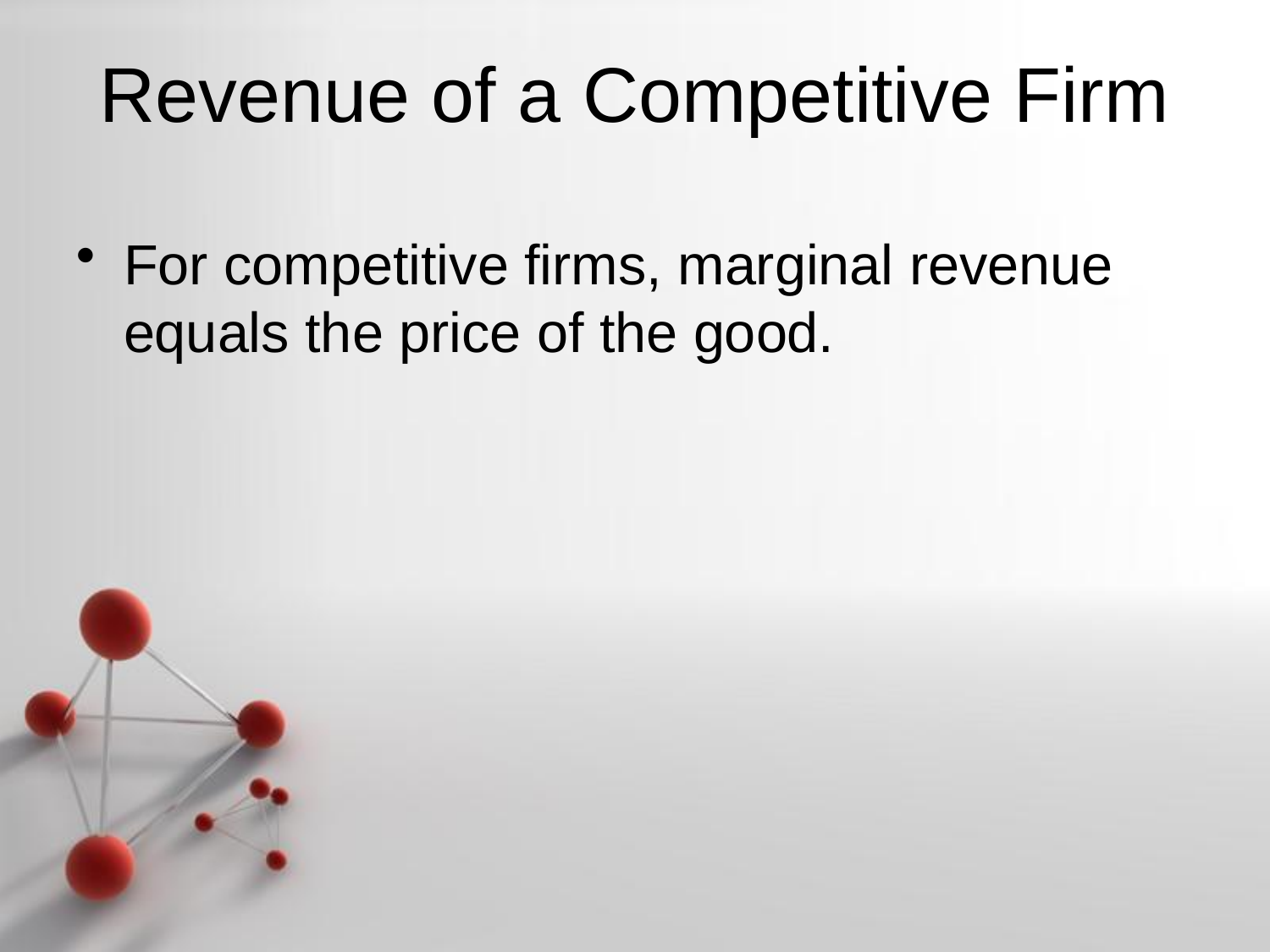

# Revenue of a Competitive Firm
For competitive firms, marginal revenue equals the price of the good.